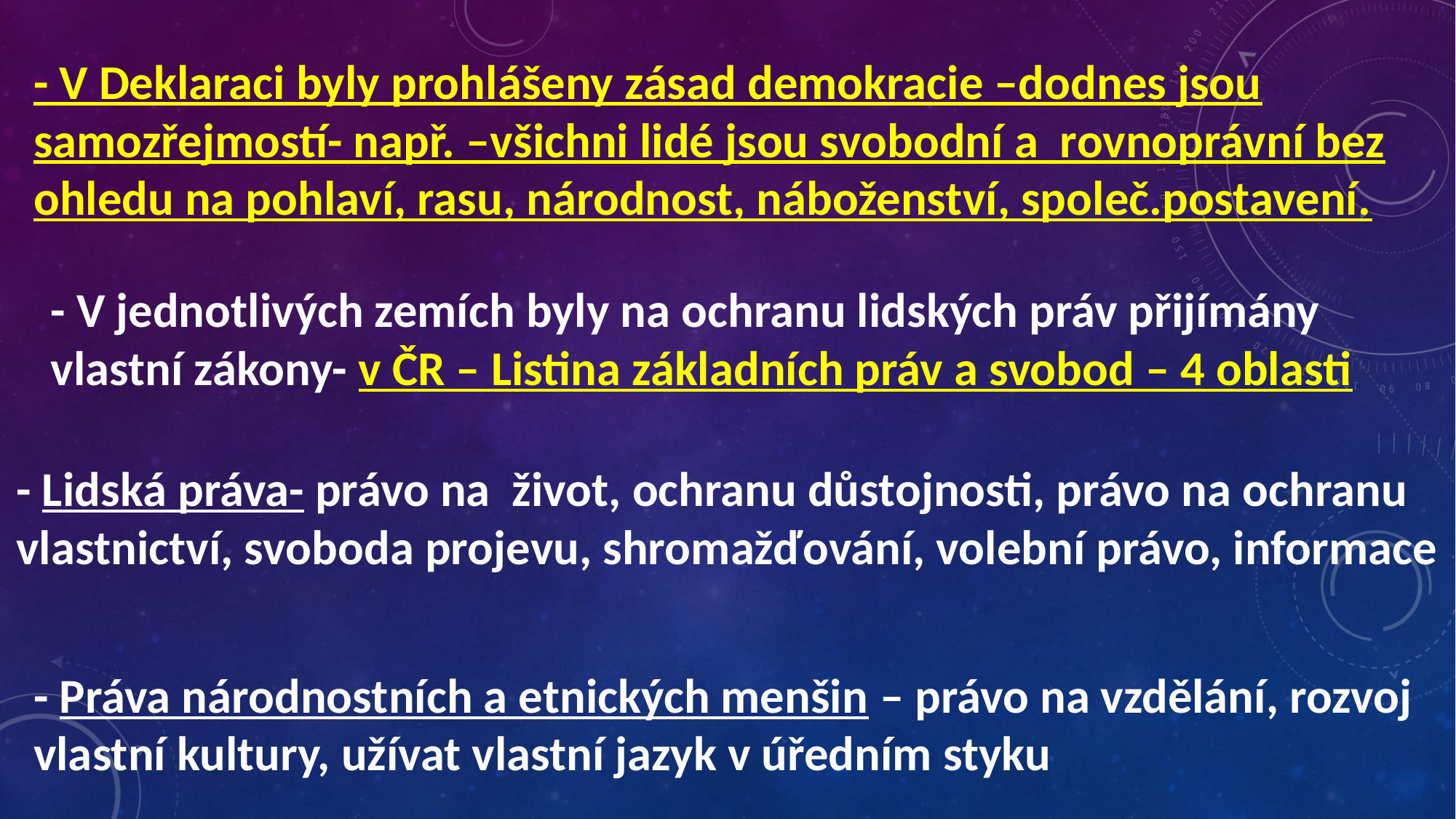

- V Deklaraci byly prohlášeny zásad demokracie –dodnes jsou samozřejmostí- např. –všichni lidé jsou svobodní a  rovnoprávní bez ohledu na pohlaví, rasu, národnost, náboženství, společ.postavení.
- V jednotlivých zemích byly na ochranu lidských práv přijímány vlastní zákony- v ČR – Listina základních práv a svobod – 4 oblasti
- Lidská práva- právo na  život, ochranu důstojnosti, právo na ochranu vlastnictví, svoboda projevu, shromažďování, volební právo, informace
- Práva národnostních a etnických menšin – právo na vzdělání, rozvoj vlastní kultury, užívat vlastní jazyk v úředním styku